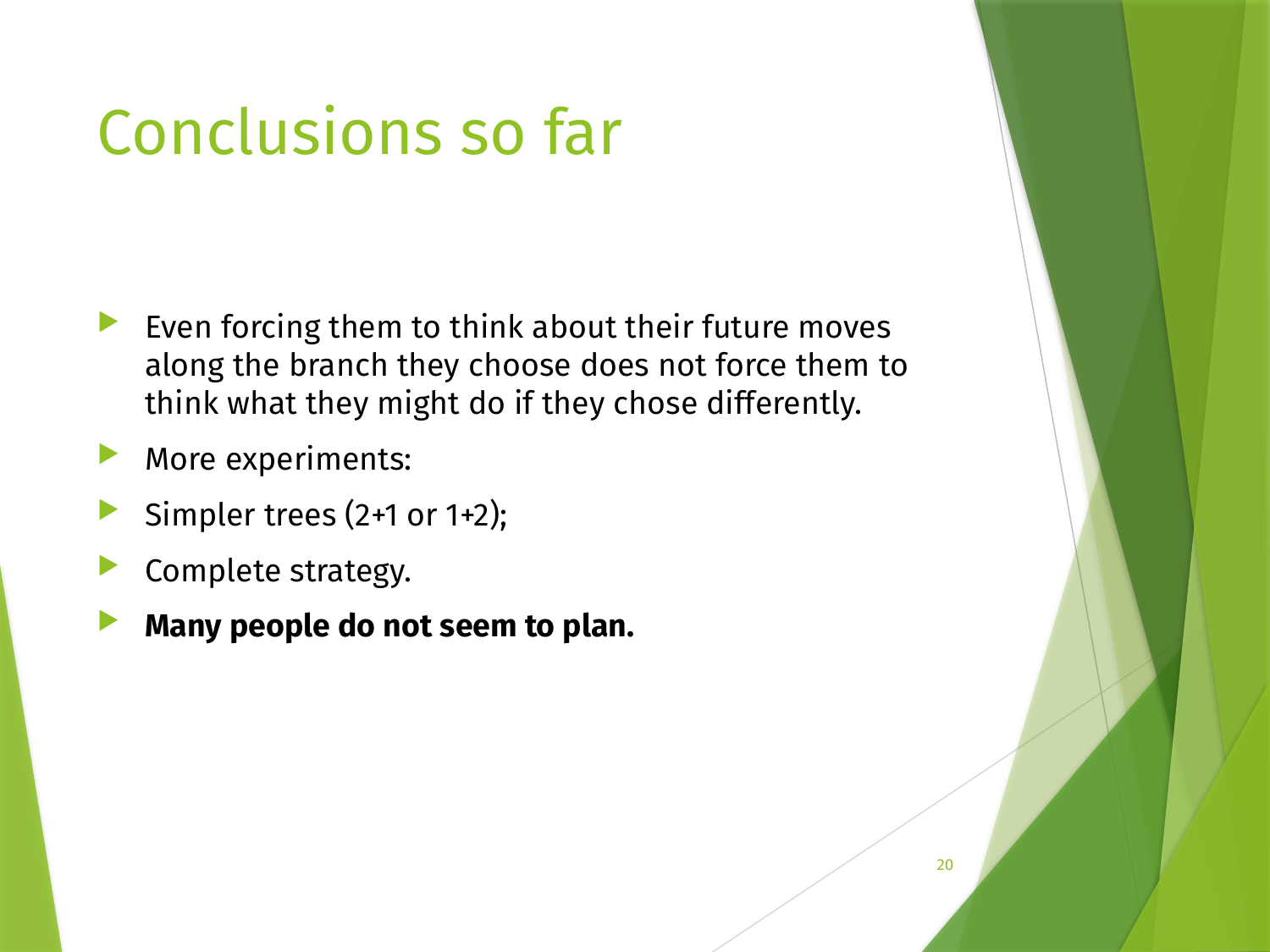

# Conclusions so far
Even forcing them to think about their future moves along the branch they choose does not force them to think what they might do if they chose differently.
More experiments:
Simpler trees (2+1 or 1+2);
Complete strategy.
Many people do not seem to plan.
20